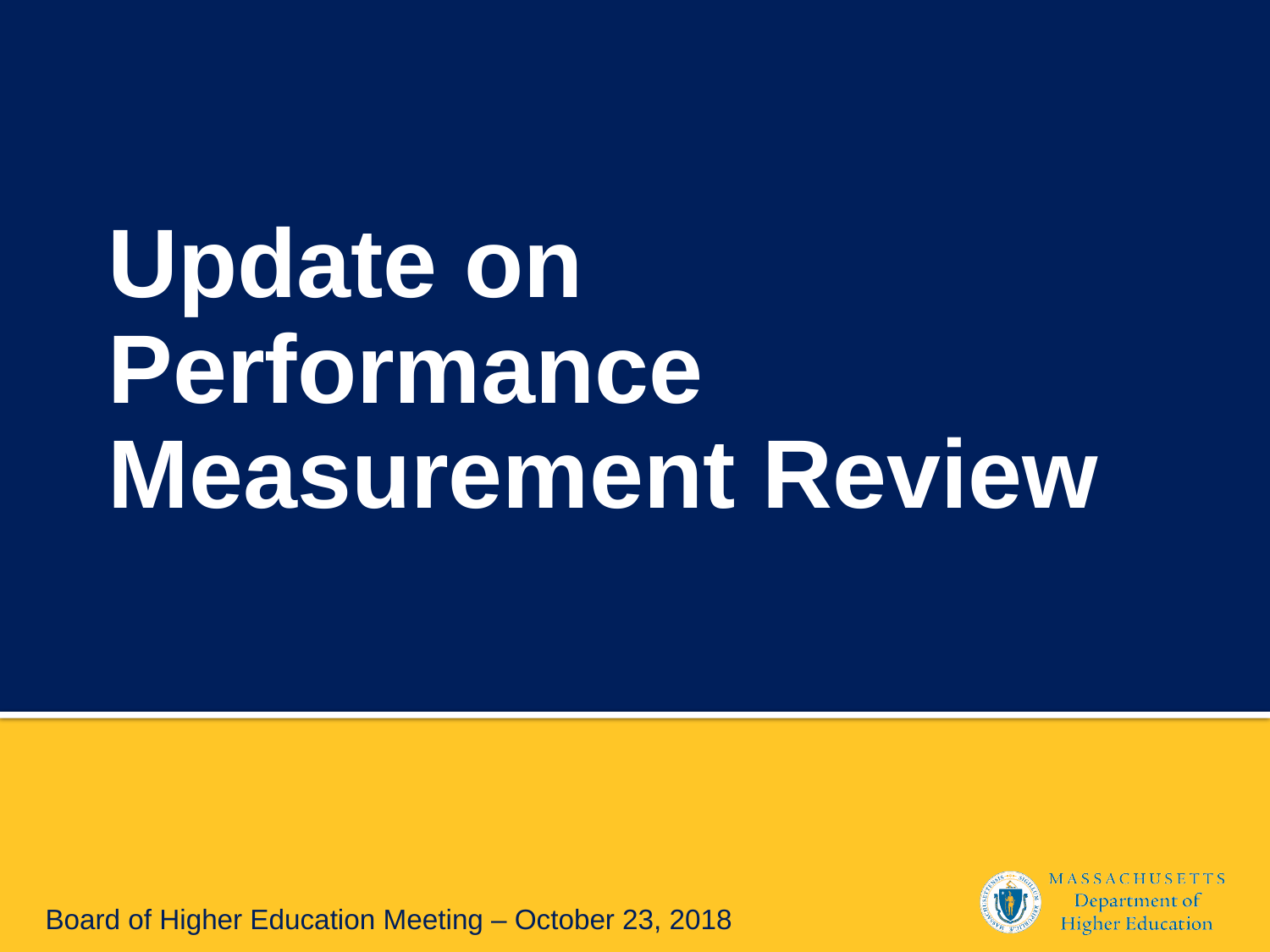

# Update on Performance Measurement Review
Board of Higher Education Meeting – October 23, 2018